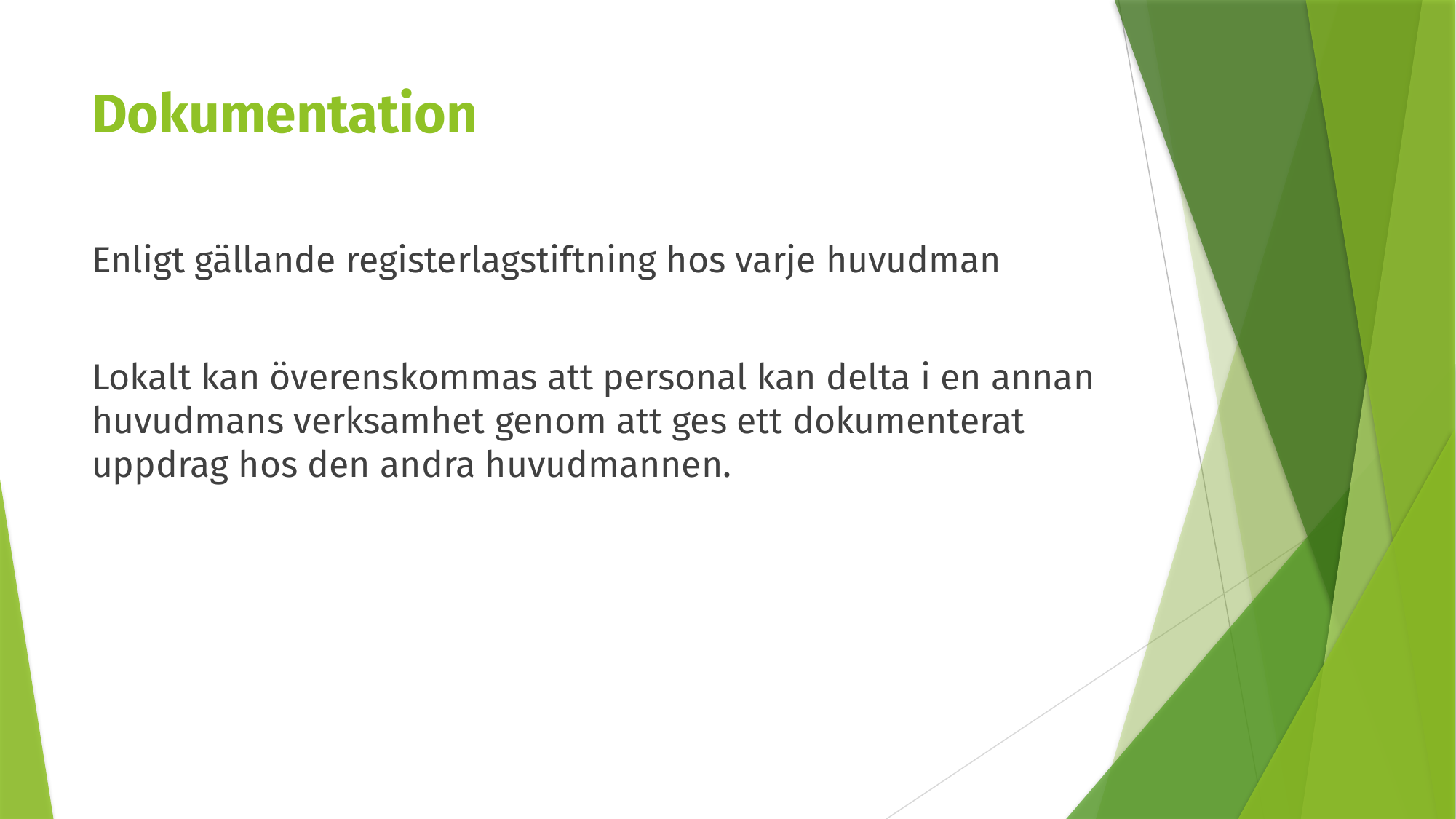

# Dokumentation
Enligt gällande registerlagstiftning hos varje huvudman

Lokalt kan överenskommas att personal kan delta i en annan huvudmans verksamhet genom att ges ett dokumenterat uppdrag hos den andra huvudmannen.